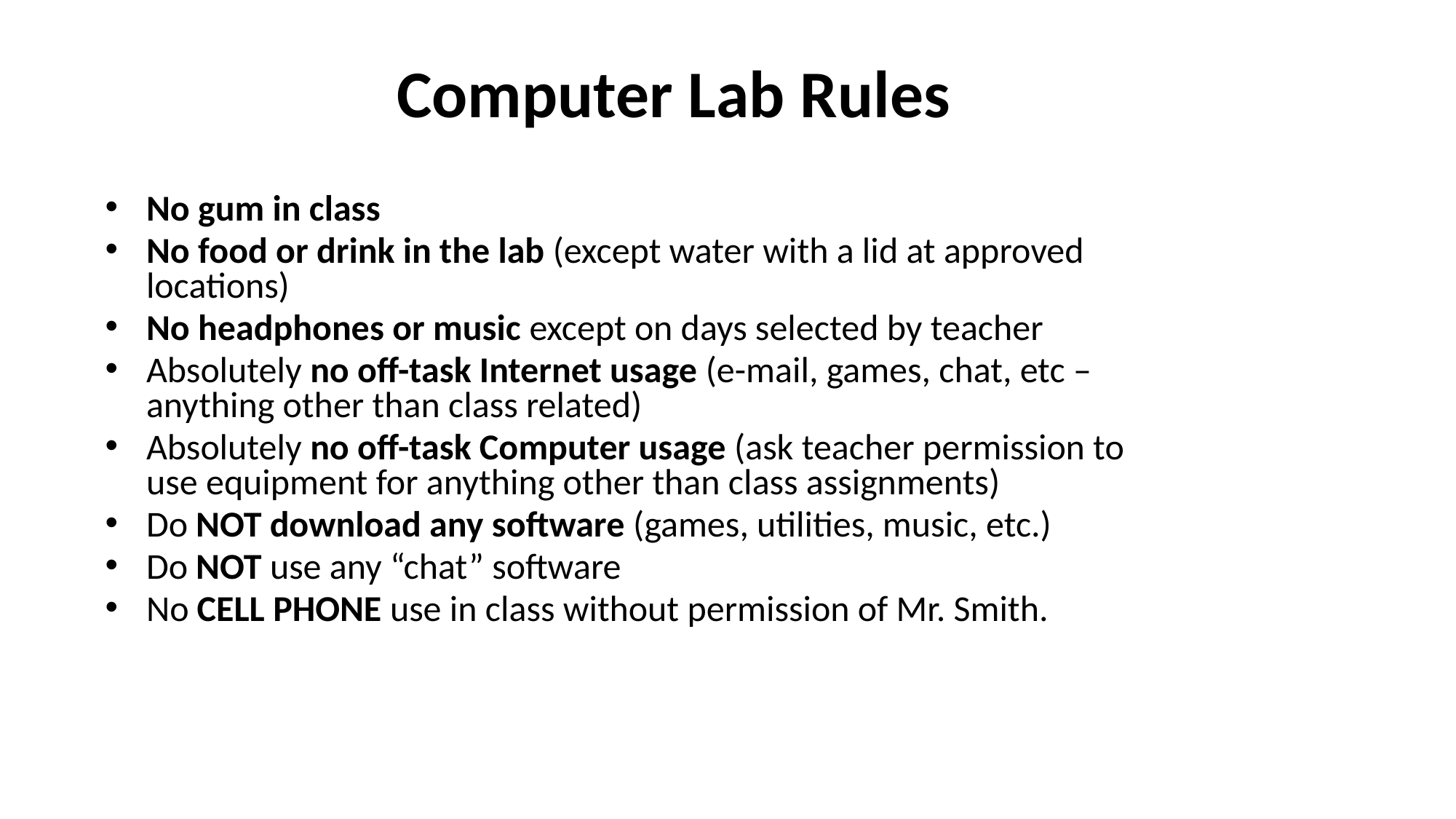

# Computer Lab Rules
No gum in class
No food or drink in the lab (except water with a lid at approved locations)
No headphones or music except on days selected by teacher
Absolutely no off-task Internet usage (e-mail, games, chat, etc – anything other than class related)
Absolutely no off-task Computer usage (ask teacher permission to use equipment for anything other than class assignments)
Do NOT download any software (games, utilities, music, etc.)
Do NOT use any “chat” software
No CELL PHONE use in class without permission of Mr. Smith.